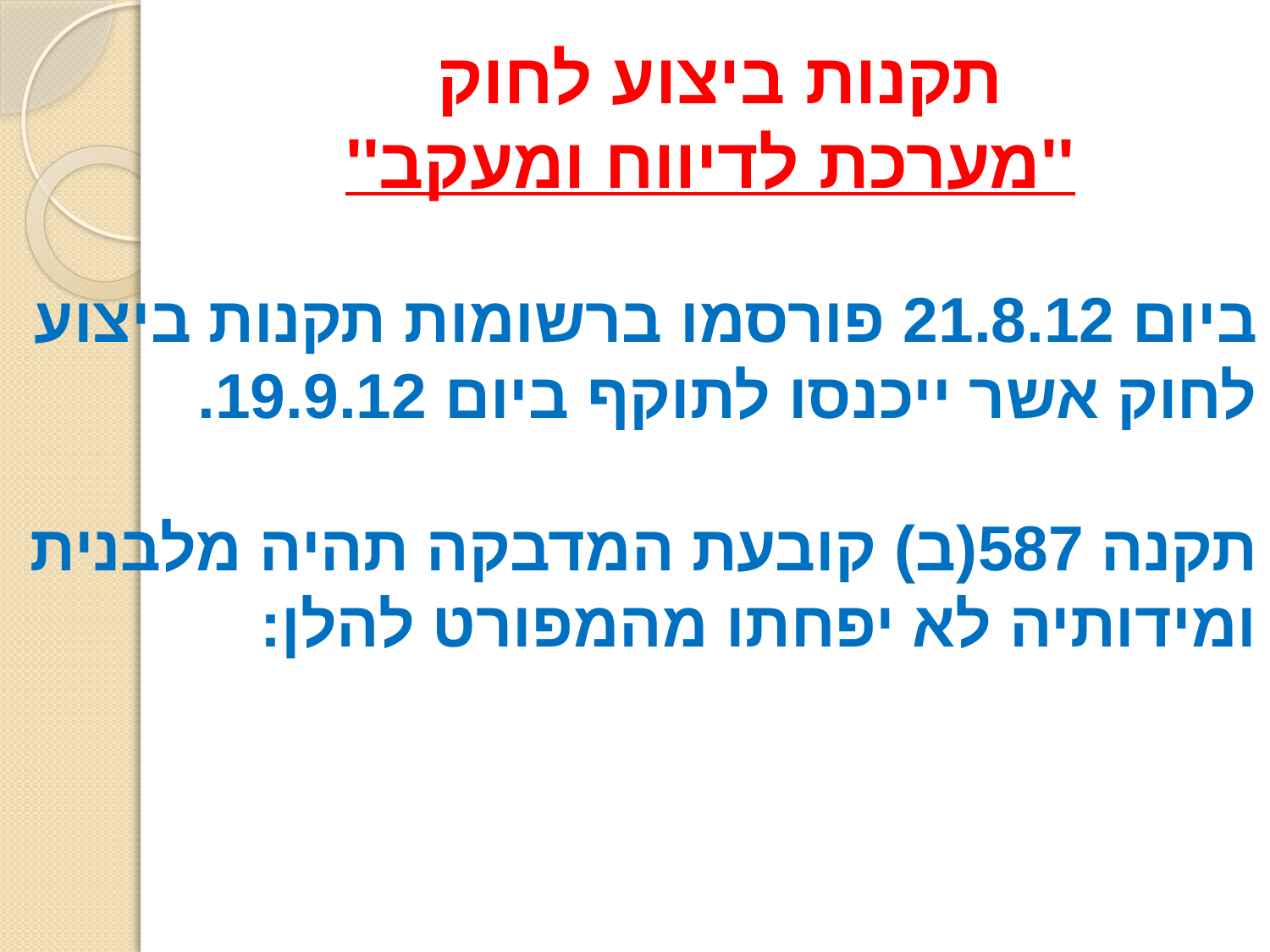

# תקנות ביצוע לחוק ''מערכת לדיווח ומעקב''

ביום 21.8.12 פורסמו ברשומות תקנות ביצוע לחוק אשר ייכנסו לתוקף ביום 19.9.12.

תקנה 587(ב) קובעת המדבקה תהיה מלבנית ומידותיה לא יפחתו מהמפורט להלן: